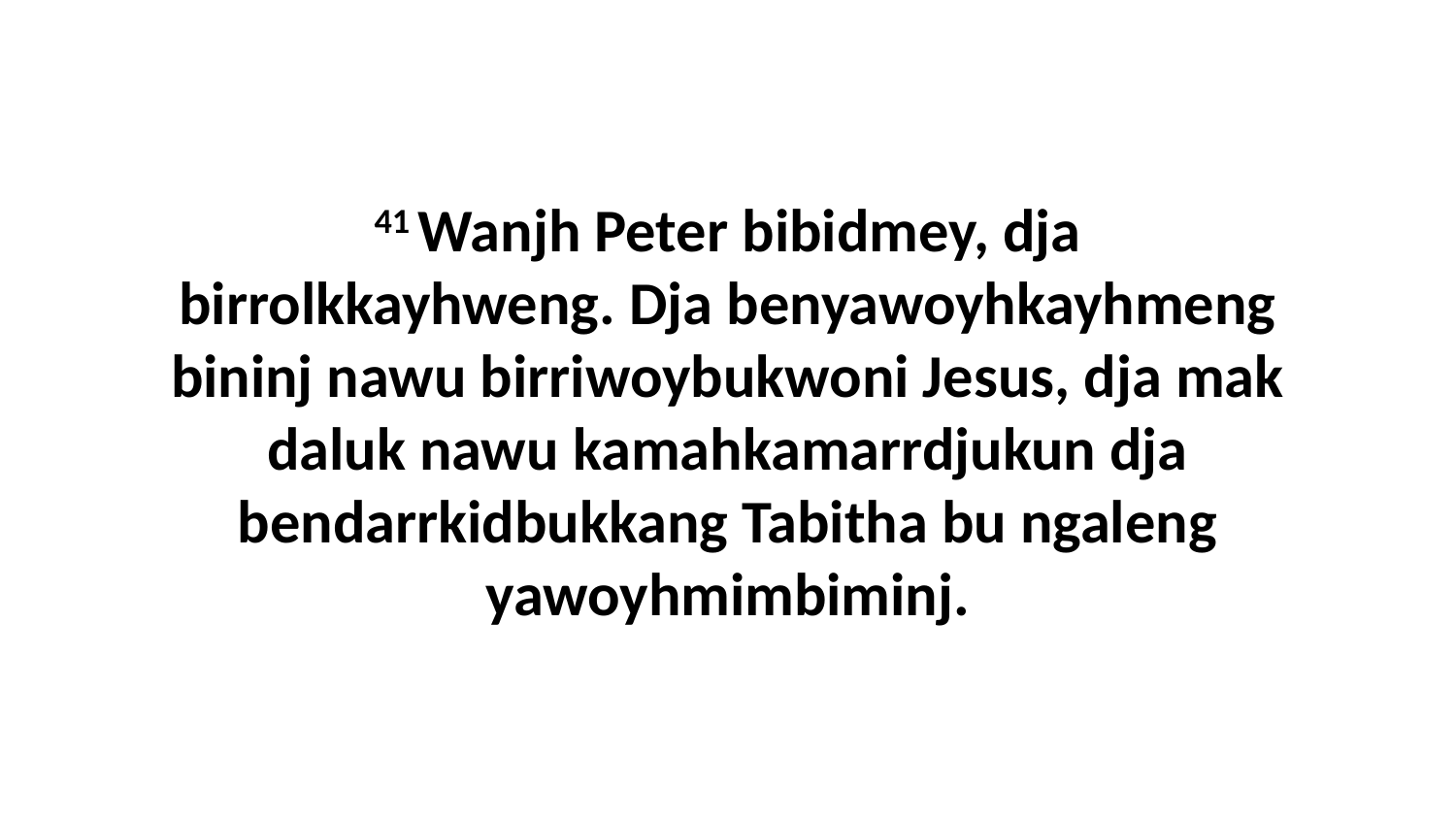

41 Wanjh Peter bibidmey, dja birrolkkayhweng. Dja benyawoyhkayhmeng bininj nawu birriwoybukwoni Jesus, dja mak daluk nawu kamahkamarrdjukun dja bendarrkidbukkang Tabitha bu ngaleng yawoyhmimbiminj.